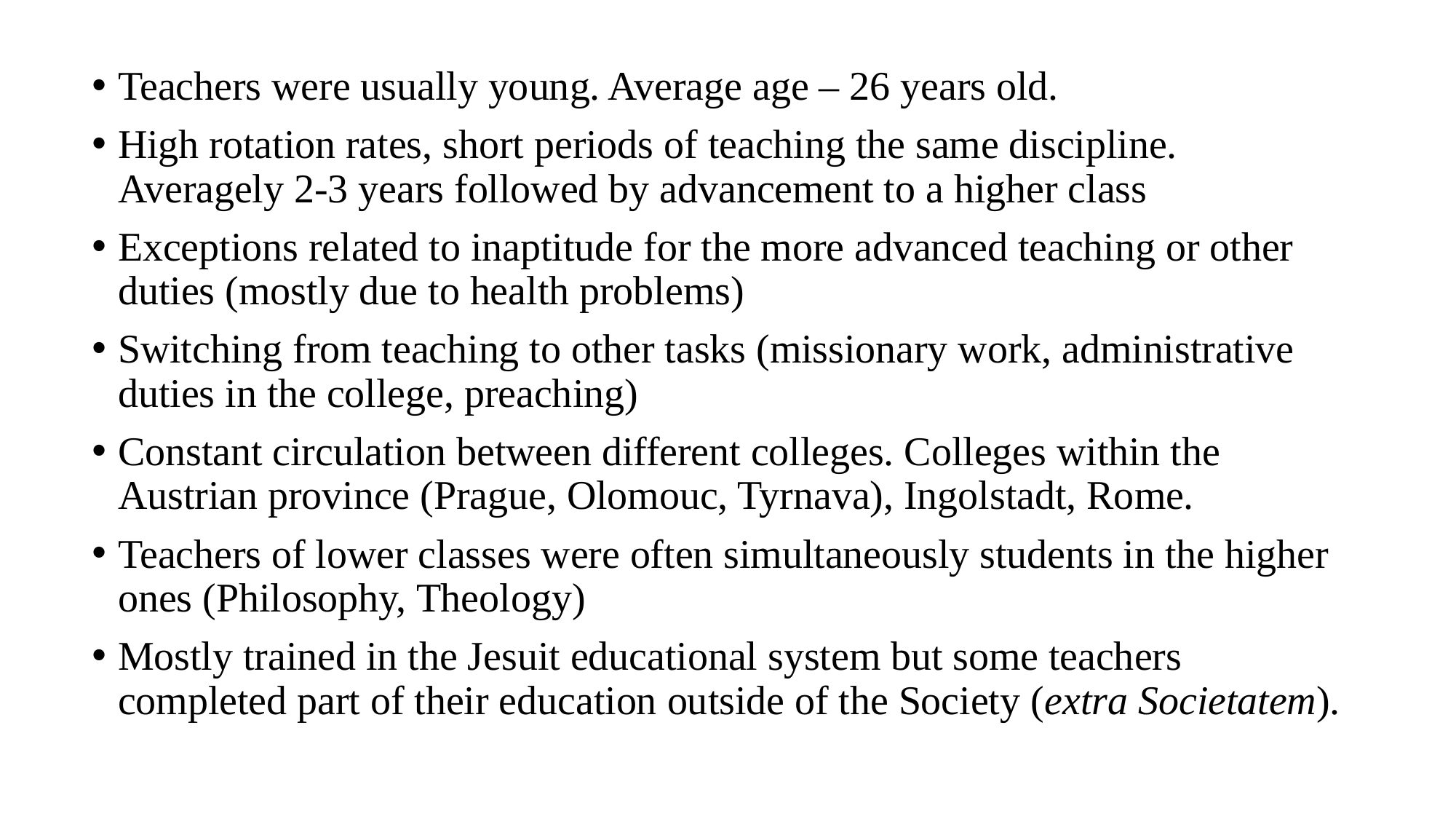

Teachers were usually young. Average age – 26 years old.
High rotation rates, short periods of teaching the same discipline. Averagely 2-3 years followed by advancement to a higher class
Exceptions related to inaptitude for the more advanced teaching or other duties (mostly due to health problems)
Switching from teaching to other tasks (missionary work, administrative duties in the college, preaching)
Constant circulation between different colleges. Colleges within the Austrian province (Prague, Olomouc, Tyrnava), Ingolstadt, Rome.
Teachers of lower classes were often simultaneously students in the higher ones (Philosophy, Theology)
Mostly trained in the Jesuit educational system but some teachers completed part of their education outside of the Society (extra Societatem).